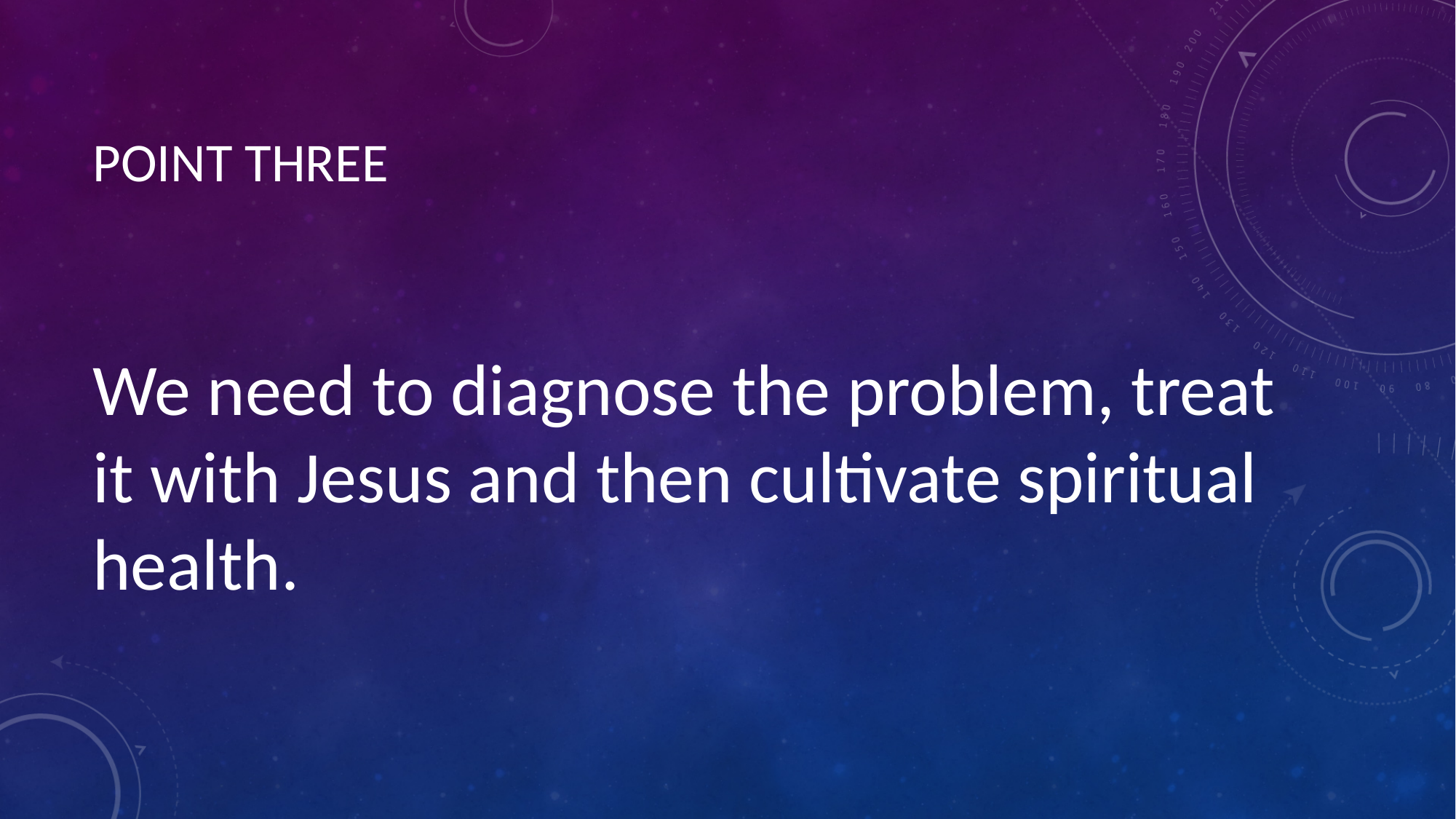

# Point three
We need to diagnose the problem, treat it with Jesus and then cultivate spiritual health.